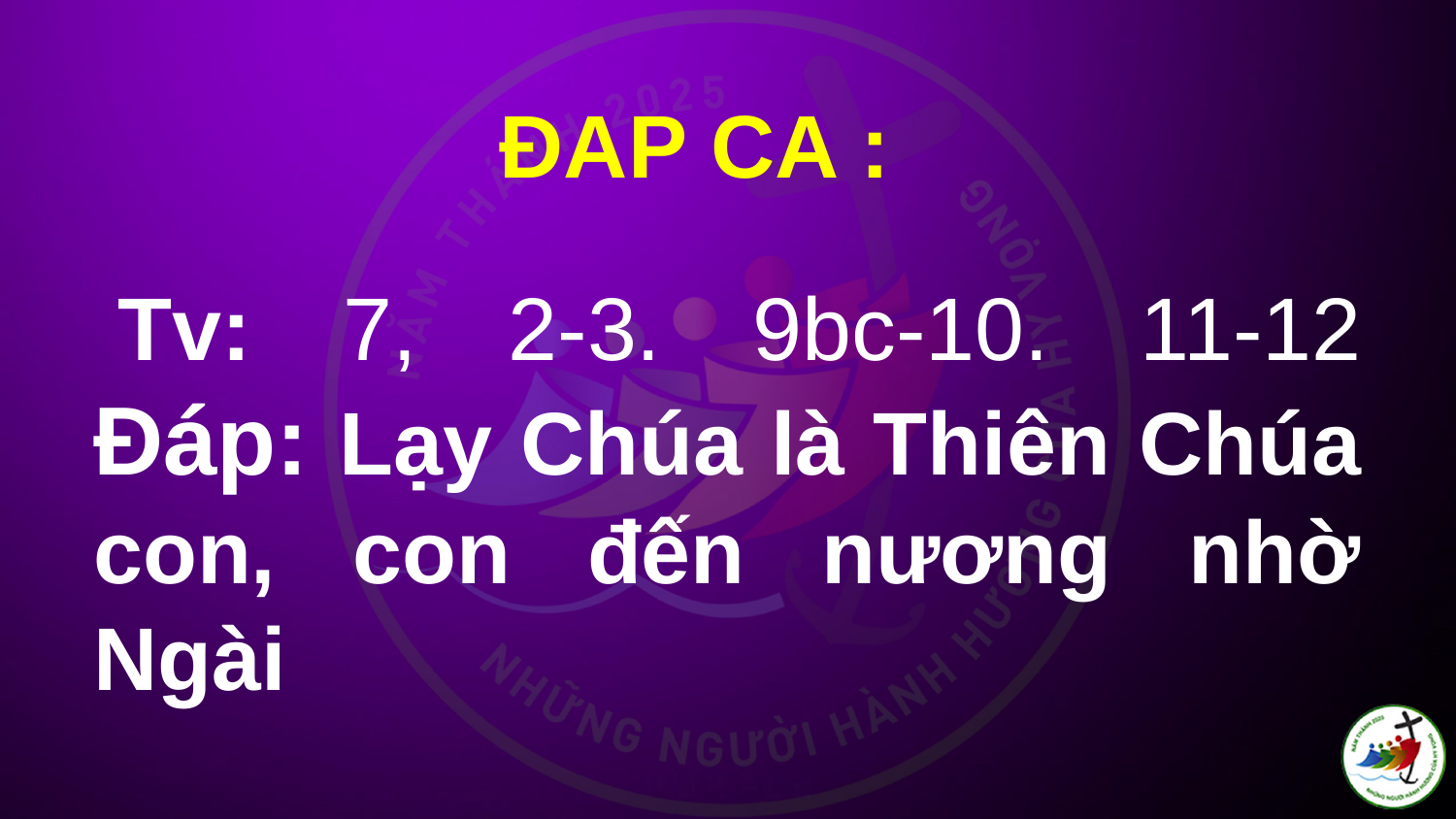

ĐAP CA :
# Tv: 7, 2-3. 9bc-10. 11-12 Ðáp: Lạy Chúa là Thiên Chúa con, con đến nương nhờ Ngài